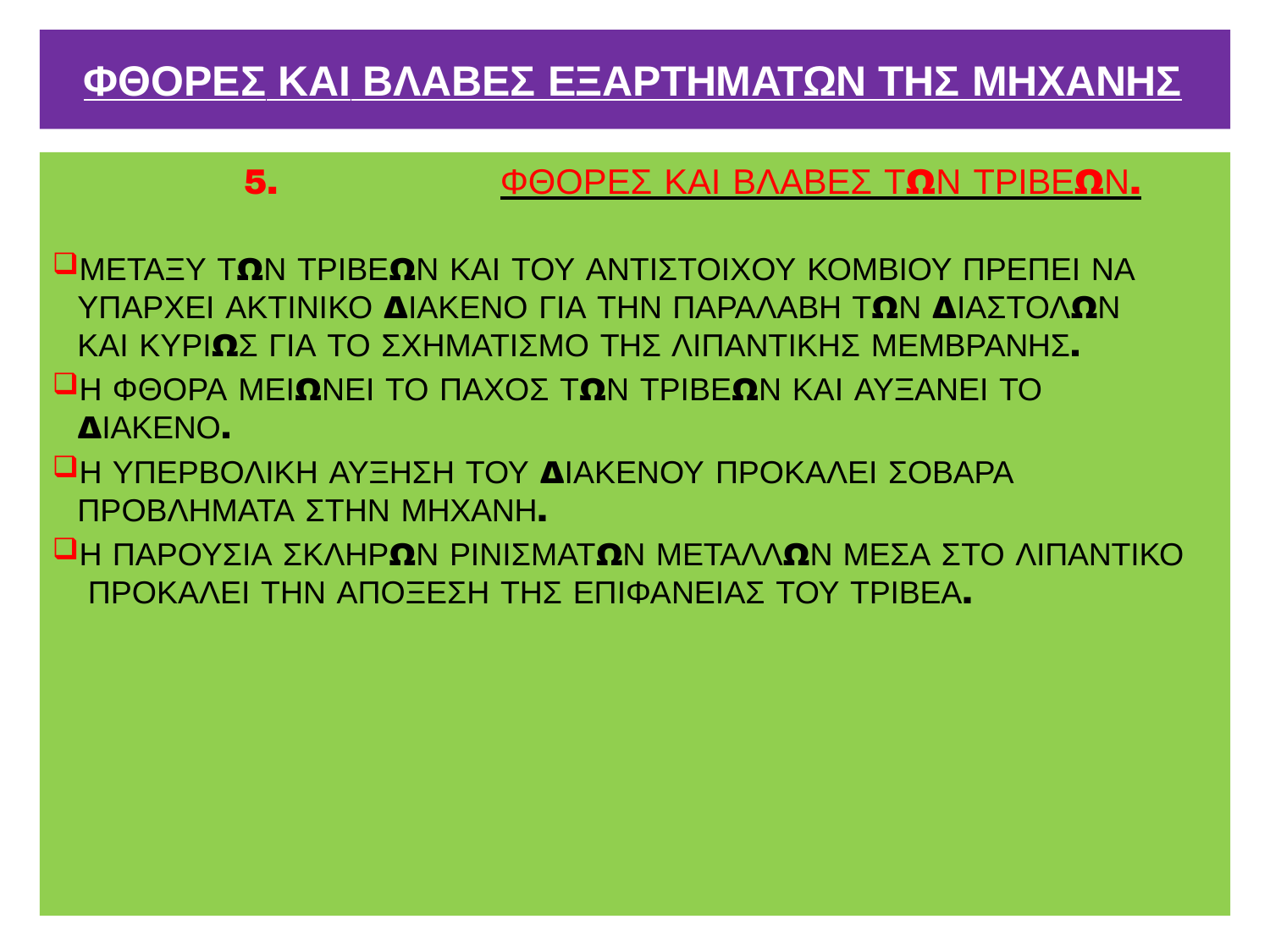

# ΦΘΟΡΕΣ ΚΑΙ ΒΛΑΒΕΣ ΕΞΑΡΤΗΜΑΤΩΝ ΤΗΣ ΜΗΧΑΝΗΣ

5.	ΦΘΟΡΕΣ ΚΑΙ ΒΛΑΒΕΣ ΤΩΝ ΤΡΙΒΕΩΝ.

ΜΕΤΑΞΥ ΤΩΝ ΤΡΙΒΕΩΝ ΚΑΙ ΤΟΥ ΑΝΤΙΣΤΟΙΧΟΥ ΚΟΜΒΙΟΥ ΠΡΕΠΕΙ ΝΑ ΥΠΑΡΧΕΙ ΑΚΤΙΝΙΚΟ ΔΙΑΚΕΝΟ ΓΙΑ ΤΗΝ ΠΑΡΑΛΑΒΗ ΤΩΝ ΔΙΑΣΤΟΛΩΝ ΚΑΙ ΚΥΡΙΩΣ ΓΙΑ ΤΟ ΣΧΗΜΑΤΙΣΜΟ ΤΗΣ ΛΙΠΑΝΤΙΚΗΣ ΜΕΜΒΡΑΝΗΣ.
Η ΦΘΟΡΑ ΜΕΙΩΝΕΙ ΤΟ ΠΑΧΟΣ ΤΩΝ ΤΡΙΒΕΩΝ ΚΑΙ ΑΥΞΑΝΕΙ ΤΟ ΔΙΑΚΕΝΟ.
Η ΥΠΕΡΒΟΛΙΚΗ ΑΥΞΗΣΗ ΤΟΥ ΔΙΑΚΕΝΟΥ ΠΡΟΚΑΛΕΙ ΣΟΒΑΡΑ ΠΡΟΒΛΗΜΑΤΑ ΣΤΗΝ ΜΗΧΑΝΗ.
Η ΠΑΡΟΥΣΙΑ ΣΚΛΗΡΩΝ ΡΙΝΙΣΜΑΤΩΝ ΜΕΤΑΛΛΩΝ ΜΕΣΑ ΣΤΟ ΛΙΠΑΝΤΙΚΟ  ΠΡΟΚΑΛΕΙ ΤΗΝ ΑΠΟΞΕΣΗ ΤΗΣ ΕΠΙΦΑΝΕΙΑΣ ΤΟΥ ΤΡΙΒΕΑ.